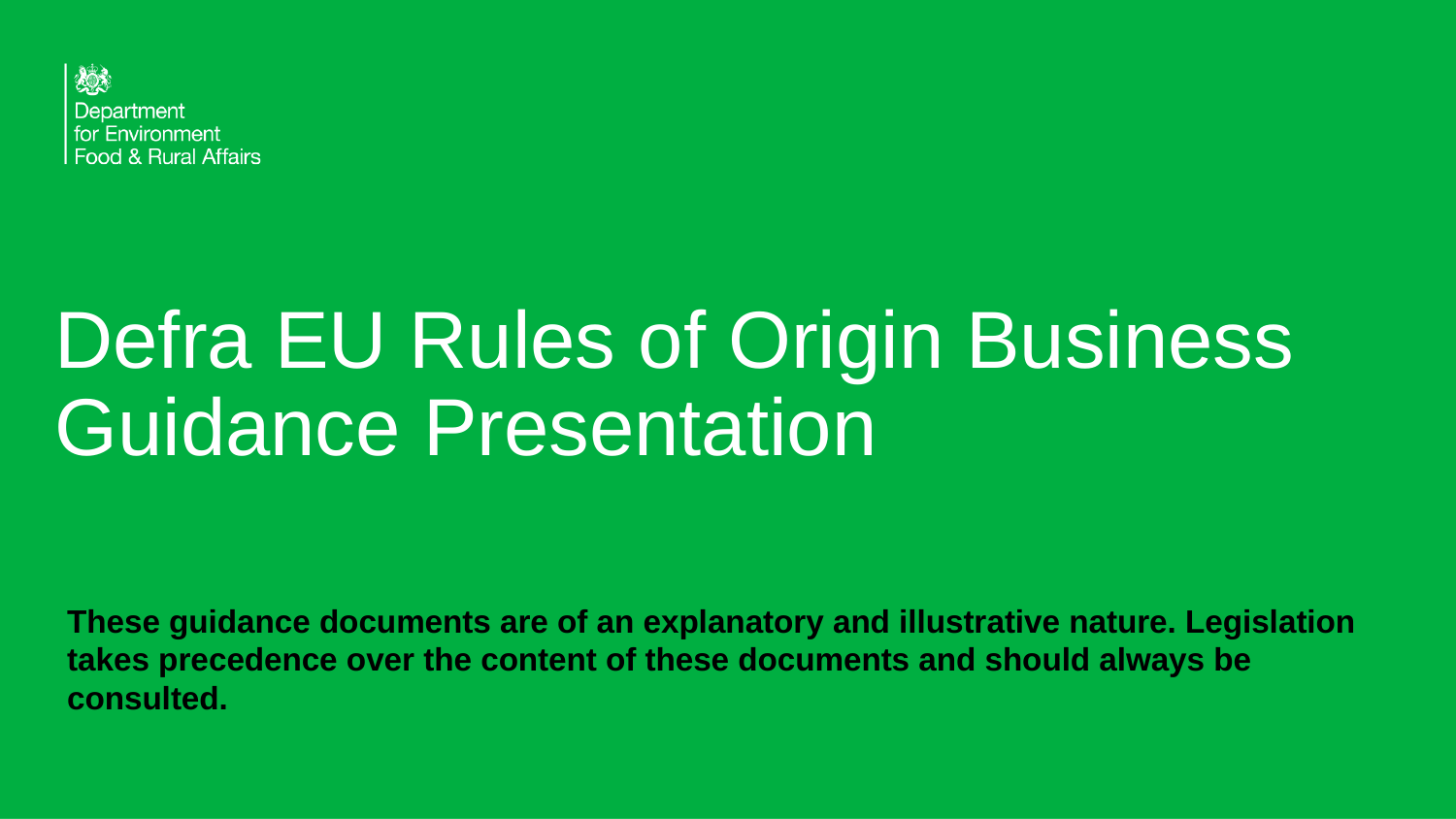

# Defra EU Rules of Origin Business Guidance Presentation
These guidance documents are of an explanatory and illustrative nature. Legislation takes precedence over the content of these documents and should always be consulted.